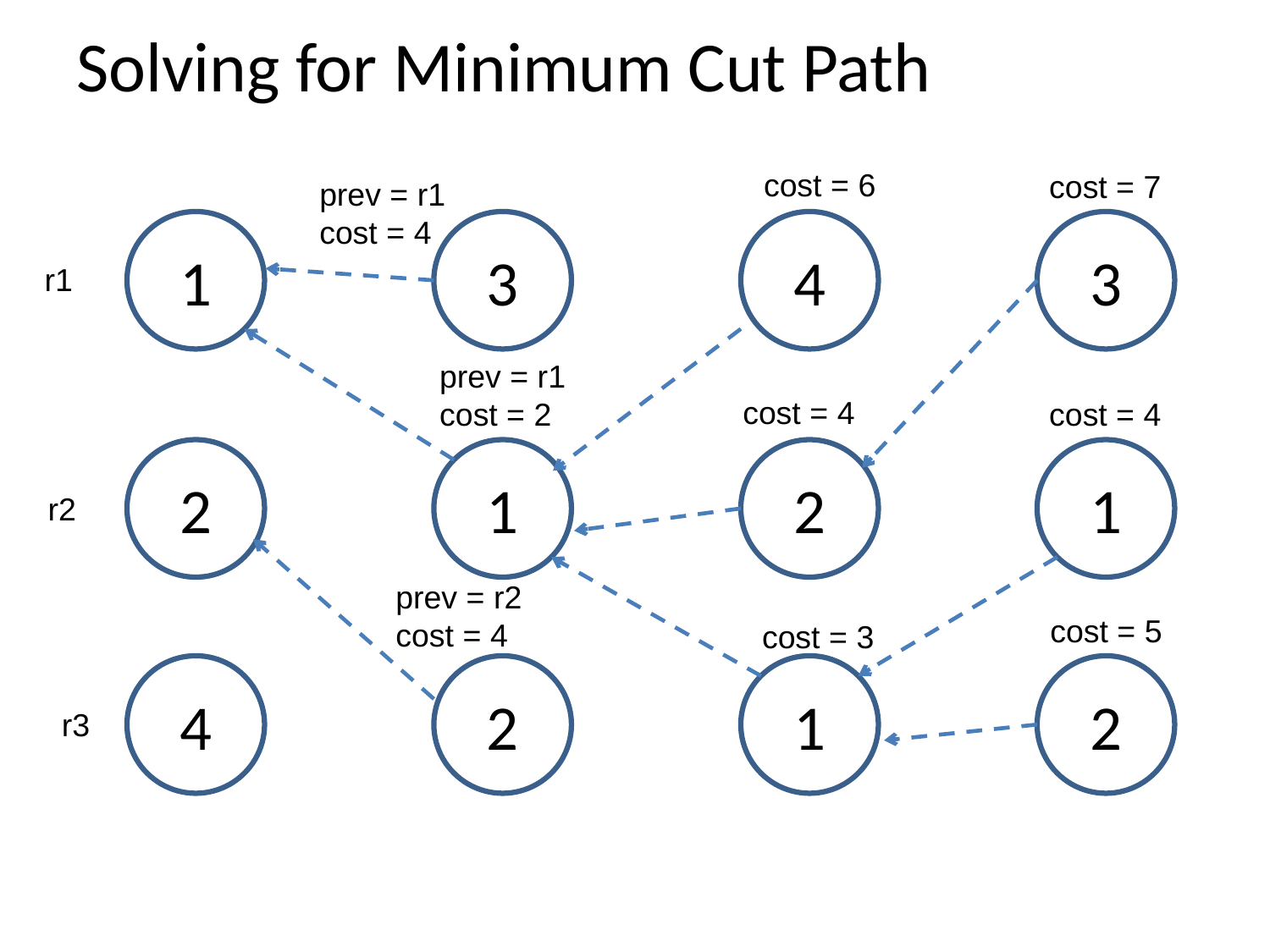

# Solving for Minimum Cut Path
cost = 6
cost = 7
prev = r1
cost = 4
1
3
4
3
r1
prev = r1
cost = 2
cost = 4
cost = 4
2
1
2
1
r2
prev = r2
cost = 4
cost = 5
cost = 3
4
2
1
2
r3